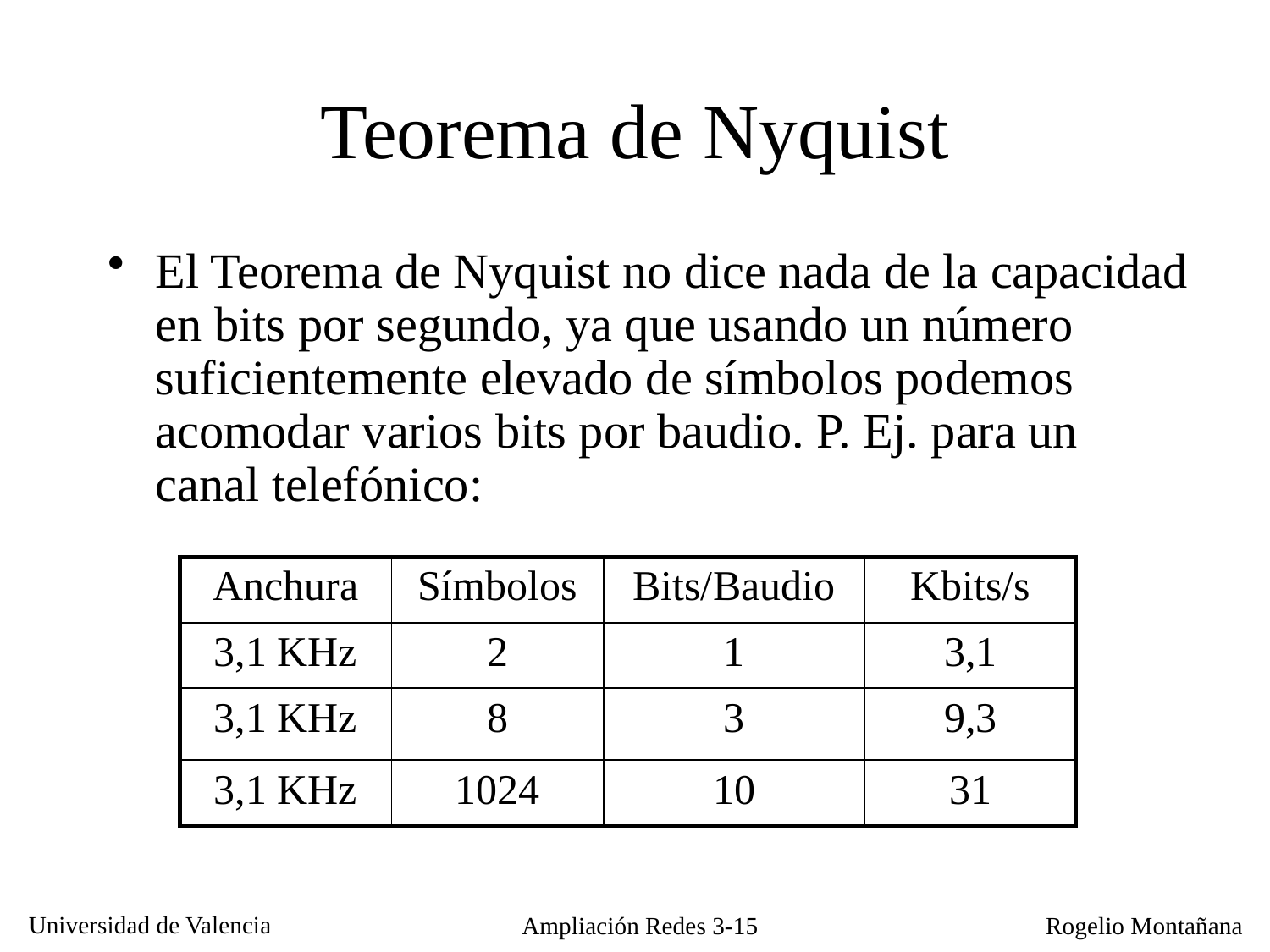

# Teorema de Nyquist
El Teorema de Nyquist no dice nada de la capacidad en bits por segundo, ya que usando un número suficientemente elevado de símbolos podemos acomodar varios bits por baudio. P. Ej. para un canal telefónico:
| Anchura | Símbolos | Bits/Baudio | Kbits/s |
| --- | --- | --- | --- |
| 3,1 KHz | 2 | 1 | 3,1 |
| 3,1 KHz | 8 | 3 | 9,3 |
| 3,1 KHz | 1024 | 10 | 31 |
Ampliación Redes 3-15